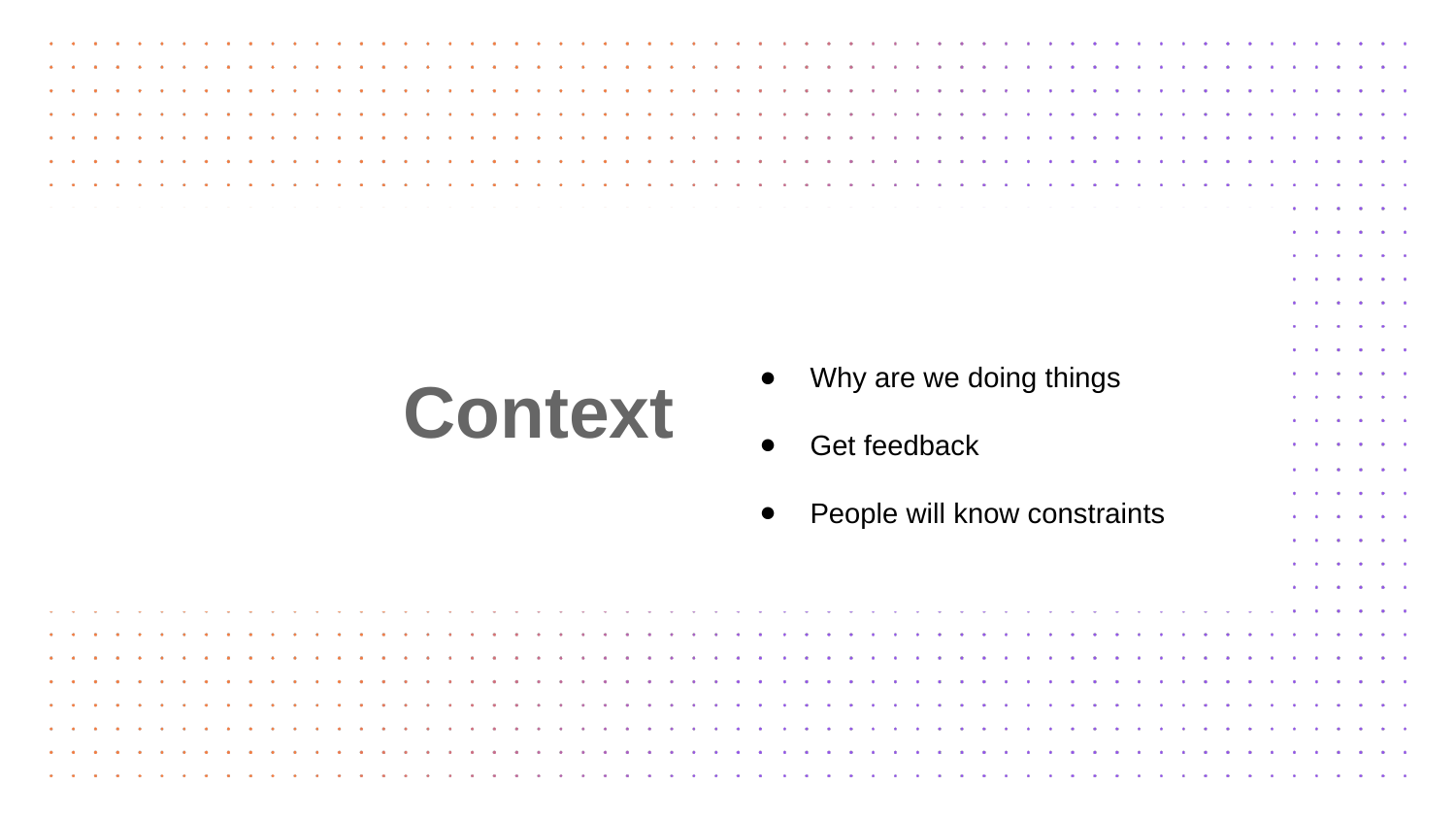

Why are we doing things
Get feedback
People will know constraints
# Context